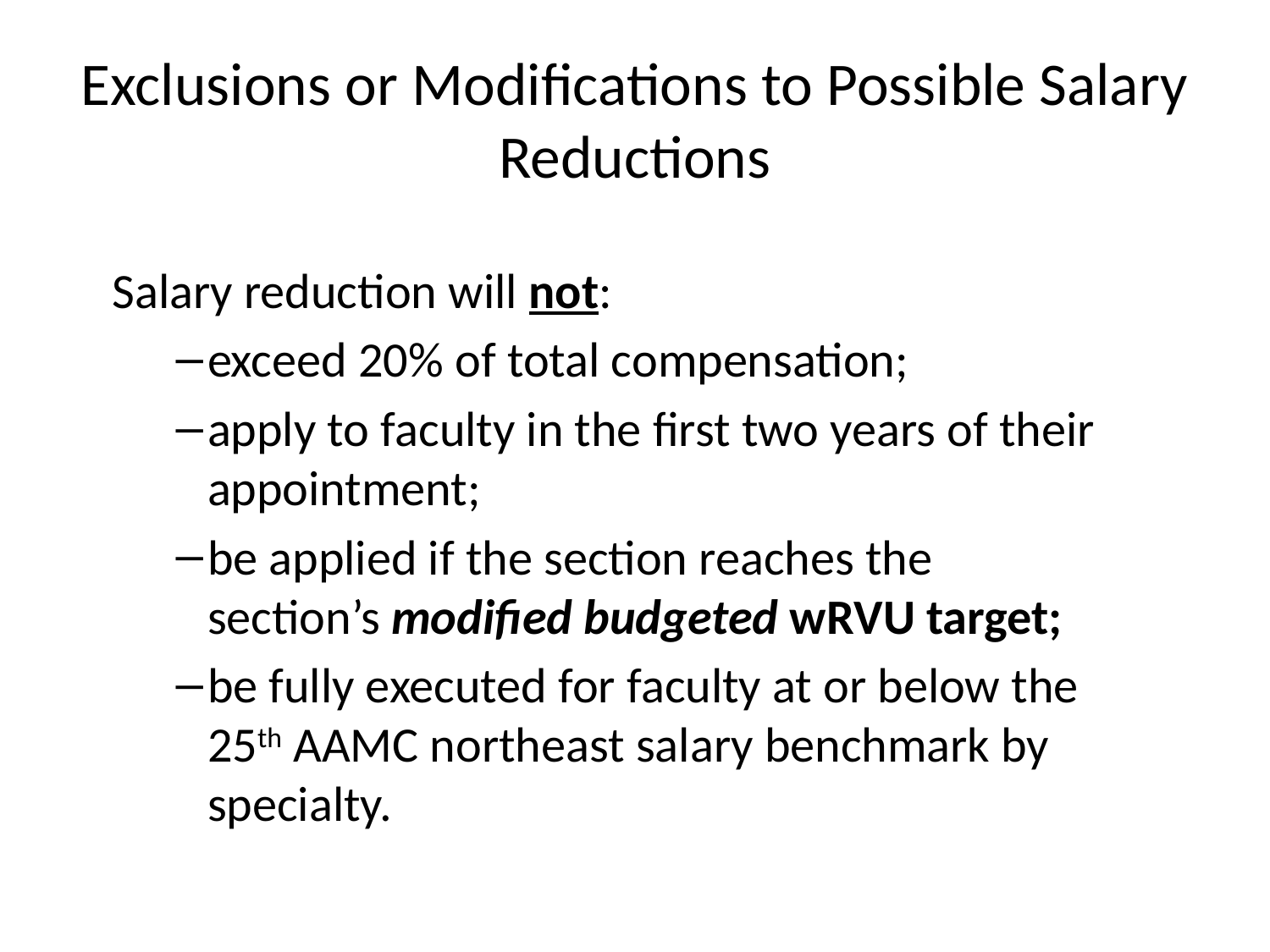

# Exclusions or Modifications to Possible Salary Reductions
Salary reduction will not:
exceed 20% of total compensation;
apply to faculty in the first two years of their appointment;
be applied if the section reaches the section’s modified budgeted wRVU target;
be fully executed for faculty at or below the 25th AAMC northeast salary benchmark by specialty.